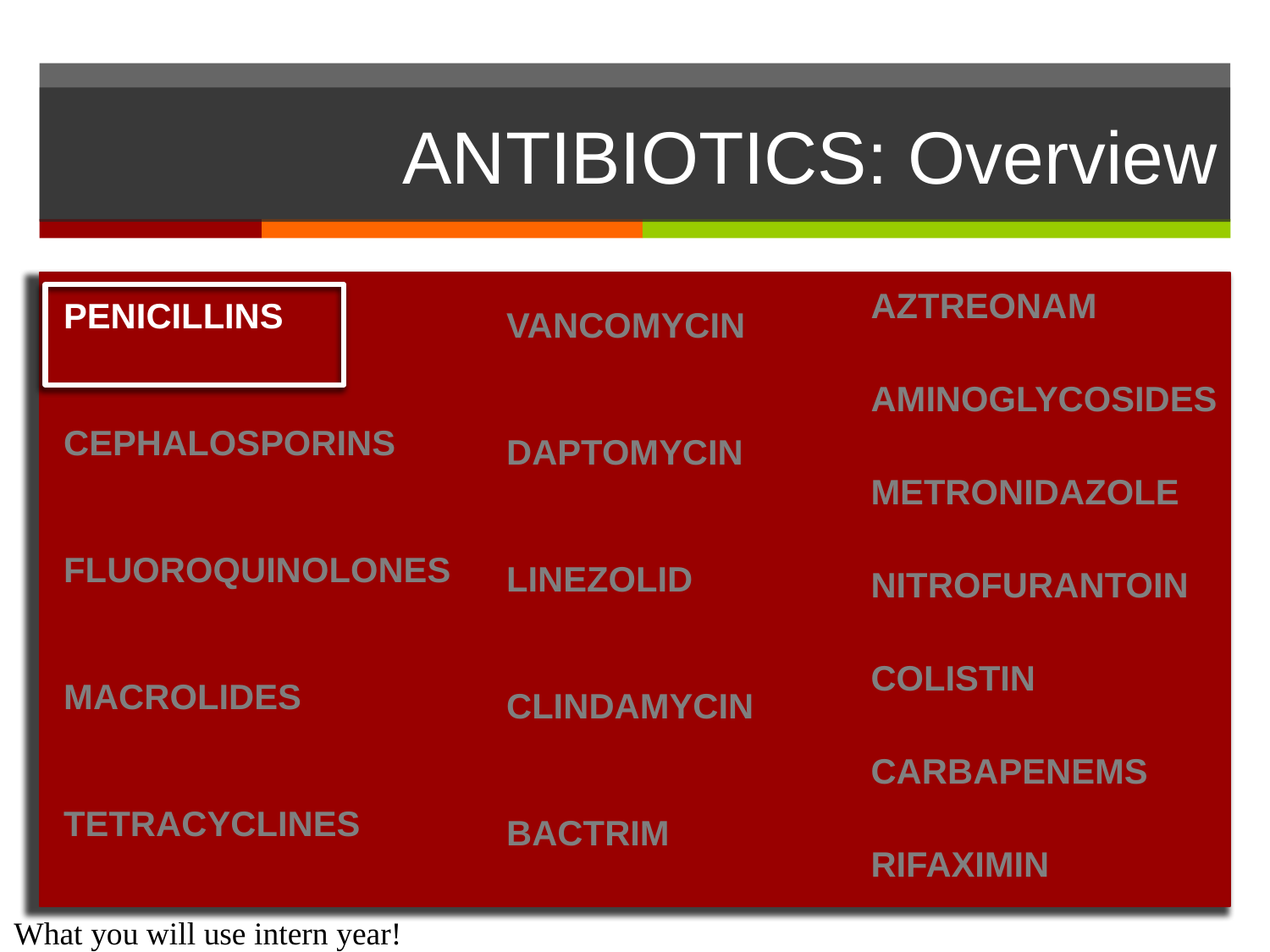

# ANTIBIOTICS: Overview

AZTREONAM

AMINOGLYCOSIDES

METRONIDAZOLE

NITROFURANTOIN

COLISTIN

CARBAPENEMS

RIFAXIMIN

PENICILLINS

CEPHALOSPORINS

FLUOROQUINOLONES

MACROLIDES

TETRACYCLINES

VANCOMYCIN

DAPTOMYCIN

LINEZOLID

CLINDAMYCIN

BACTRIM
What you will use intern year!